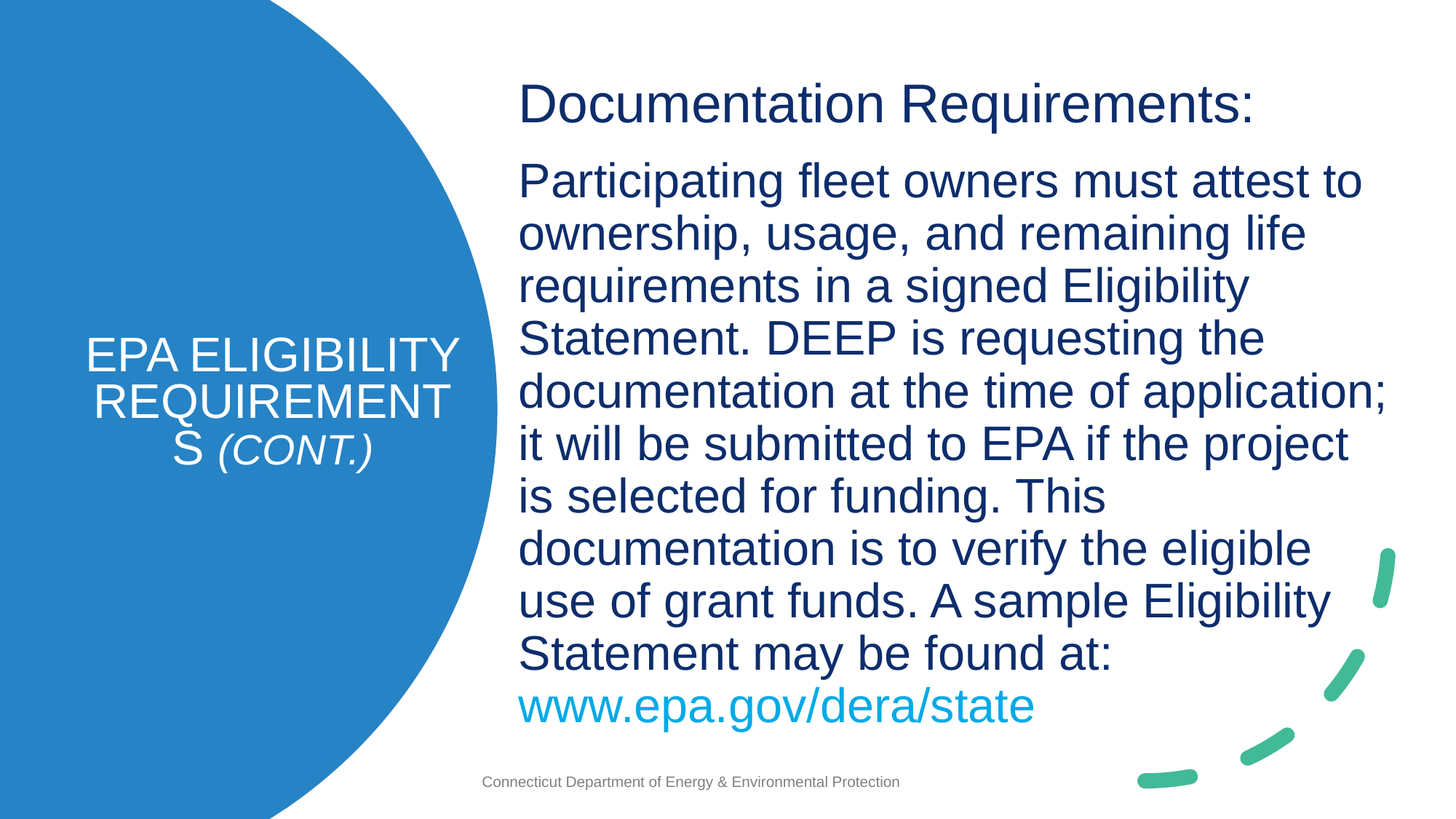

Documentation Requirements:
Participating fleet owners must attest to ownership, usage, and remaining life requirements in a signed Eligibility Statement. DEEP is requesting the documentation at the time of application; it will be submitted to EPA if the project is selected for funding. This documentation is to verify the eligible use of grant funds. A sample Eligibility Statement may be found at: www.epa.gov/dera/state

# EPA Eligibility Requirements (cont.)

1/9/2025
Connecticut Department of Energy & Environmental Protection